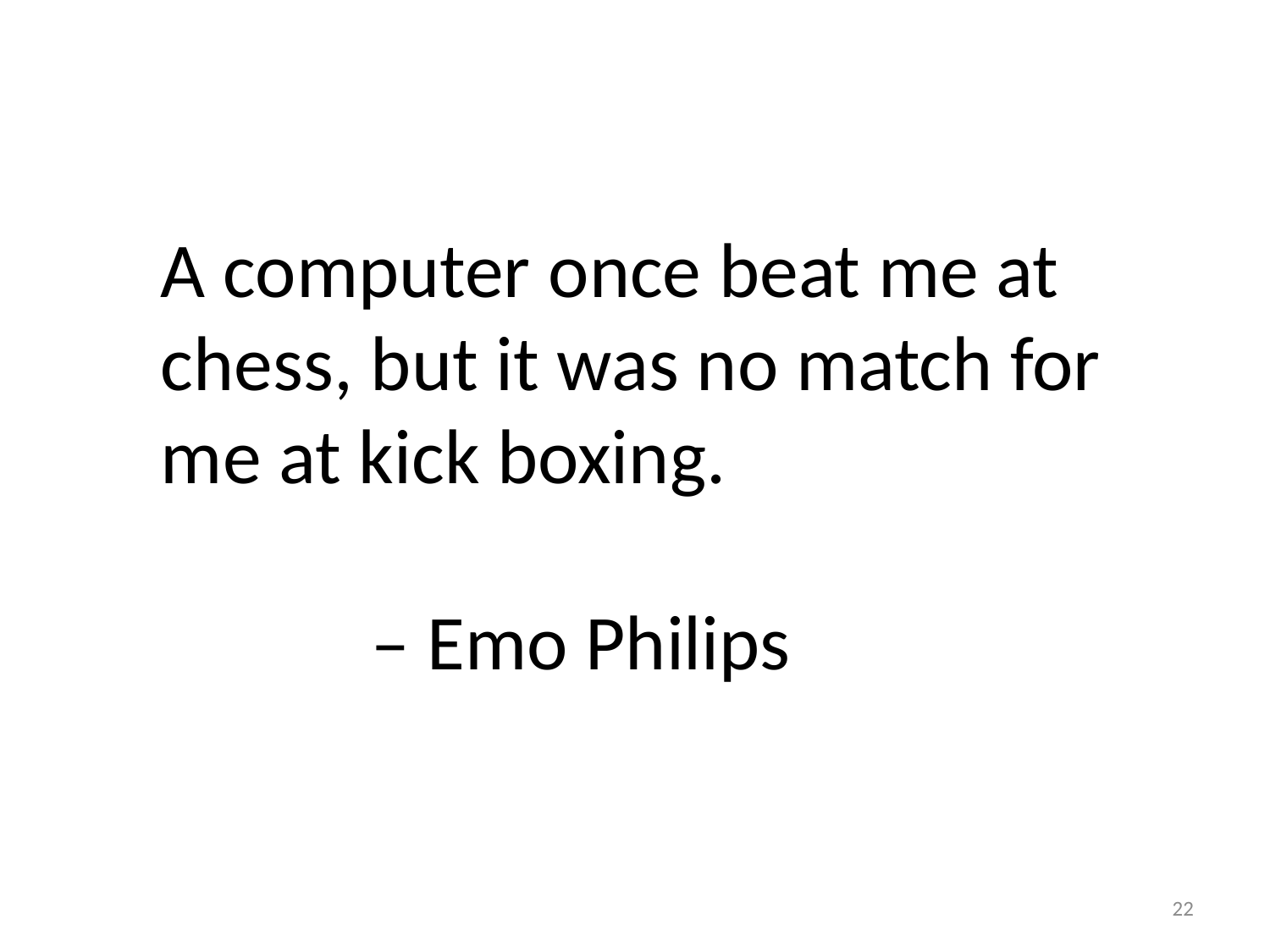

# A computer once beat me at chess, but it was no match for me at kick boxing. – Emo Philips
22